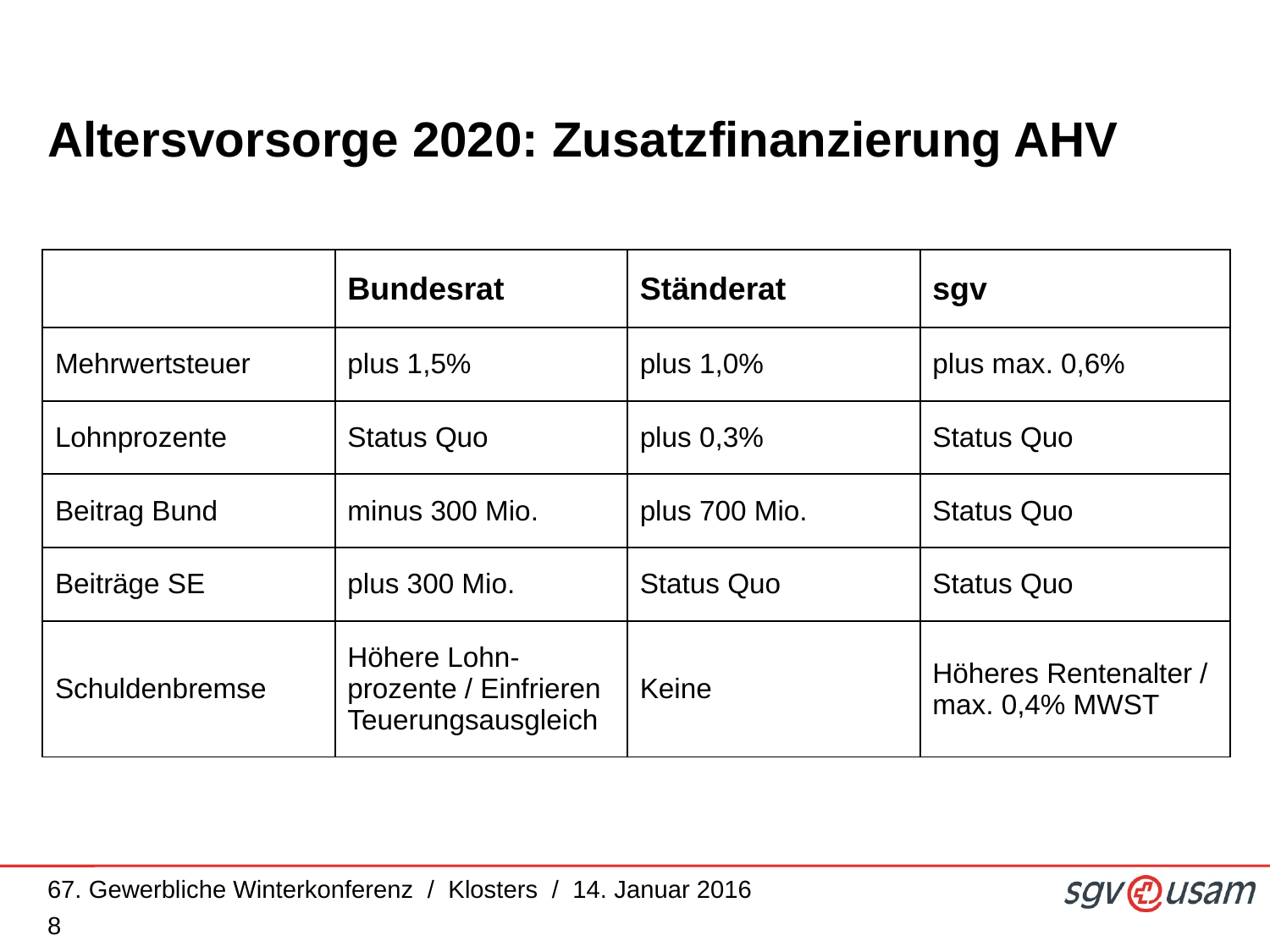

# Altersvorsorge 2020: Zusatzfinanzierung AHV
|  | Bundesrat | Ständerat | sgv |
| --- | --- | --- | --- |
| Mehrwertsteuer | plus 1,5% | plus 1,0% | plus max. 0,6% |
| Lohnprozente | Status Quo | plus 0,3% | Status Quo |
| Beitrag Bund | minus 300 Mio. | plus 700 Mio. | Status Quo |
| Beiträge SE | plus 300 Mio. | Status Quo | Status Quo |
| Schuldenbremse | Höhere Lohn-prozente / Einfrieren Teuerungsausgleich | Keine | Höheres Rentenalter / max. 0,4% MWST |